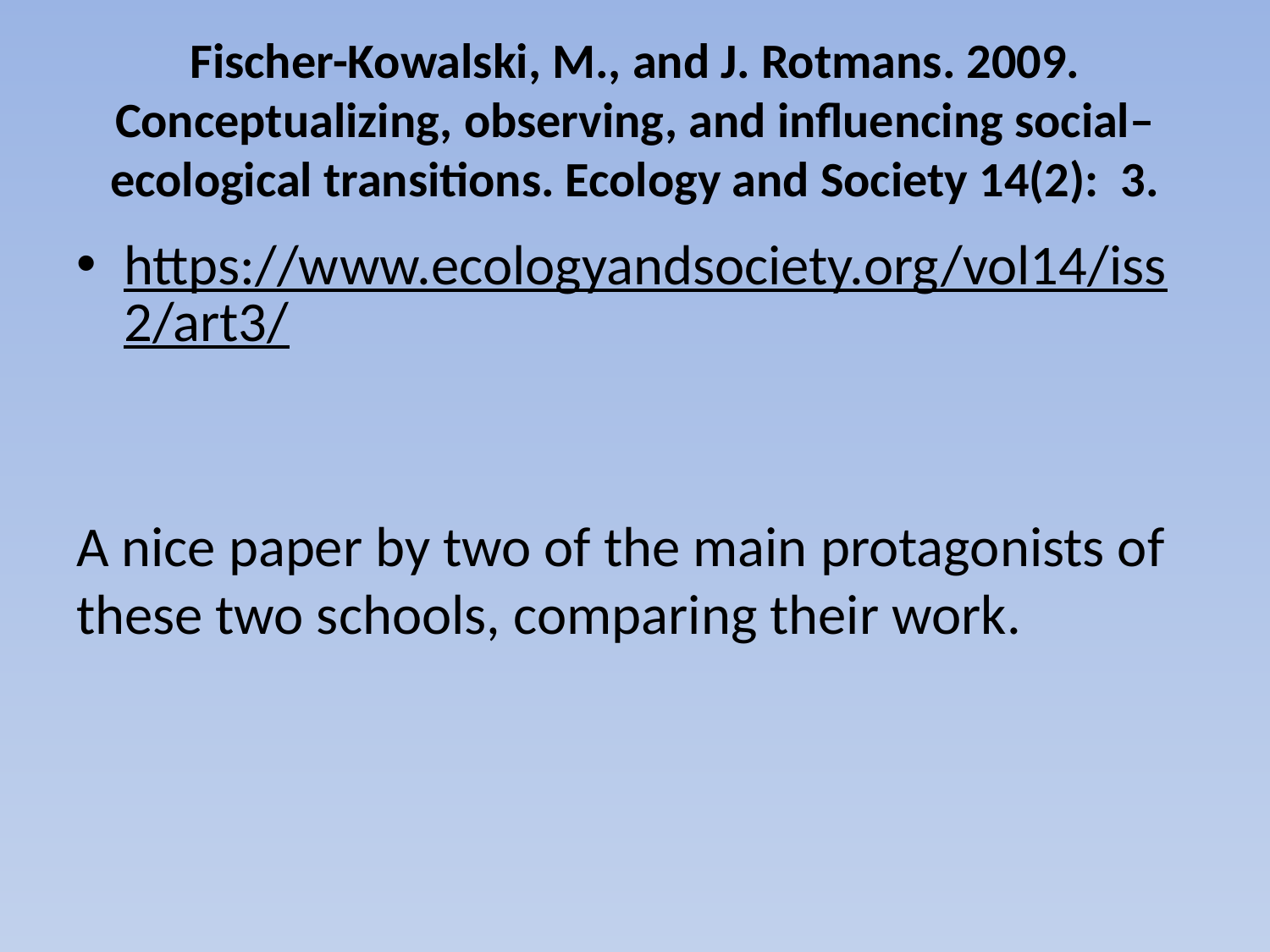

# Fischer-Kowalski, M., and J. Rotmans. 2009. Conceptualizing, observing, and influencing social–ecological transitions. Ecology and Society 14(2):  3.
https://www.ecologyandsociety.org/vol14/iss2/art3/

A nice paper by two of the main protagonists of these two schools, comparing their work.